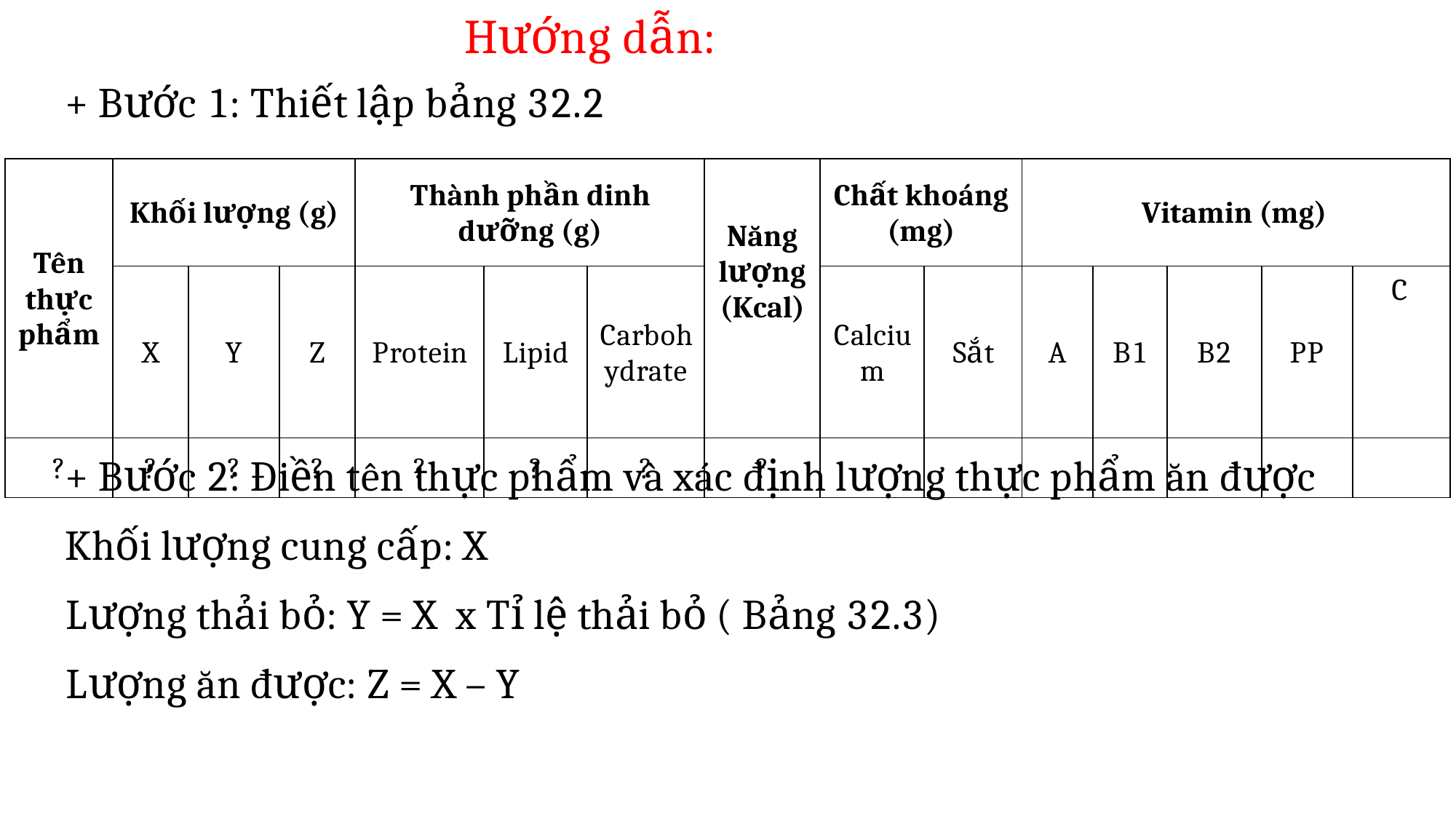

Hướng dẫn:
+ Bước 1: Thiết lập bảng 32.2
| Tên thực phẩm | Khối lượng (g) |  |  | Thành phần dinh dưỡng (g) |  |  | Năng lượng (Kcal) | Chất khoáng (mg) |  | Vitamin (mg) |  |  |  |  |
| --- | --- | --- | --- | --- | --- | --- | --- | --- | --- | --- | --- | --- | --- | --- |
|  | X | Y | Z | Protein | Lipid | Carbohydrate |  | Calcium | Sắt | A | B1 | B2 | PP | C |
| ? | ? | ? | ? | ? | ? | ? | ? |  |  |  |  |  |  |  |
+ Bước 2: Điền tên thực phẩm và xác định lượng thực phẩm ăn được
Khối lượng cung cấp: X
Lượng thải bỏ: Y = X  x Tỉ lệ thải bỏ ( Bảng 32.3)
Lượng ăn được: Z = X – Y